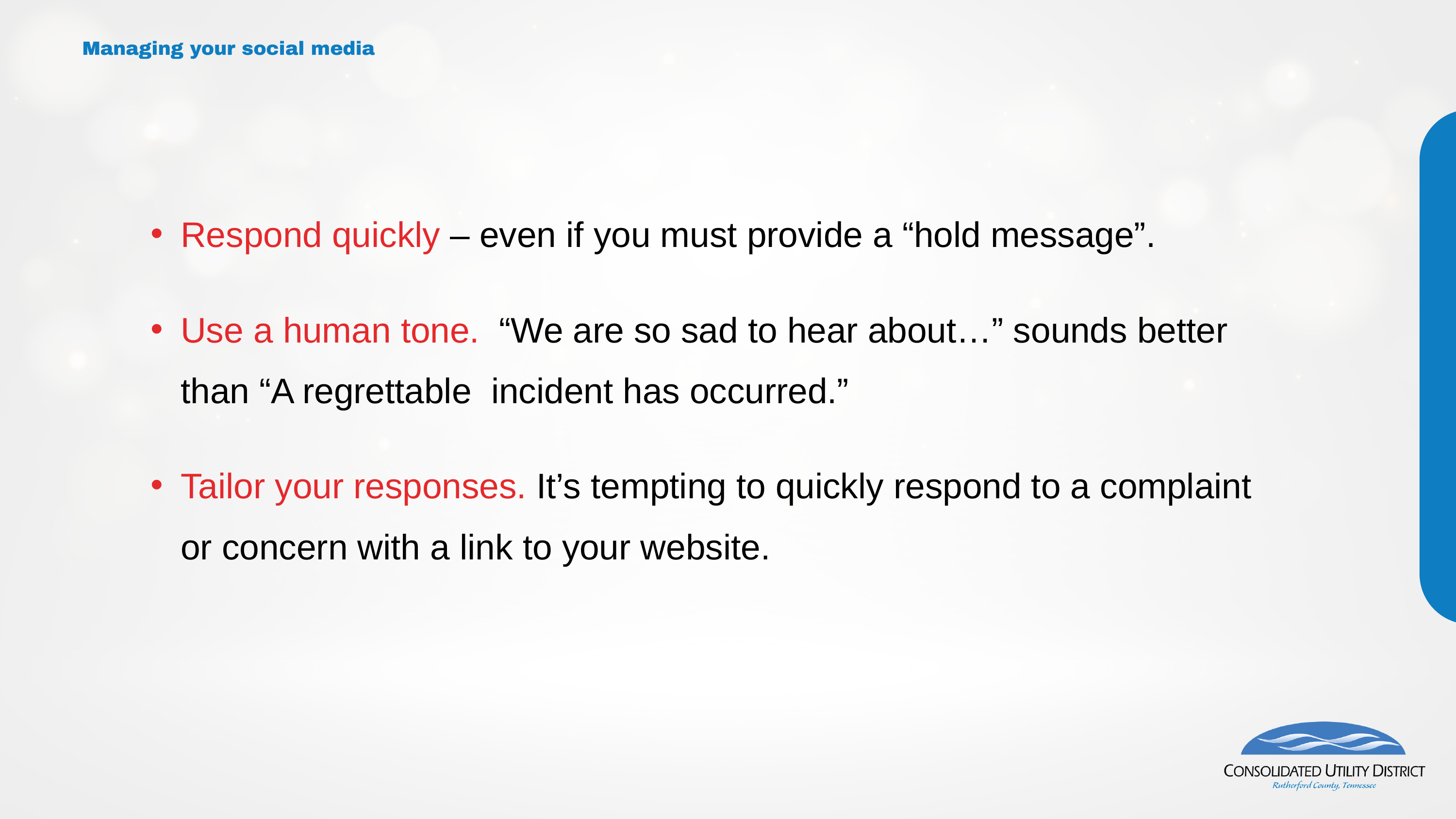

Managing your social media

Respond quickly – even if you must provide a “hold message”.

Use a human tone.  “We are so sad to hear about…” sounds better than “A regrettable  incident has occurred.”

Tailor your responses. It’s tempting to quickly respond to a complaint or concern with a link to your website.